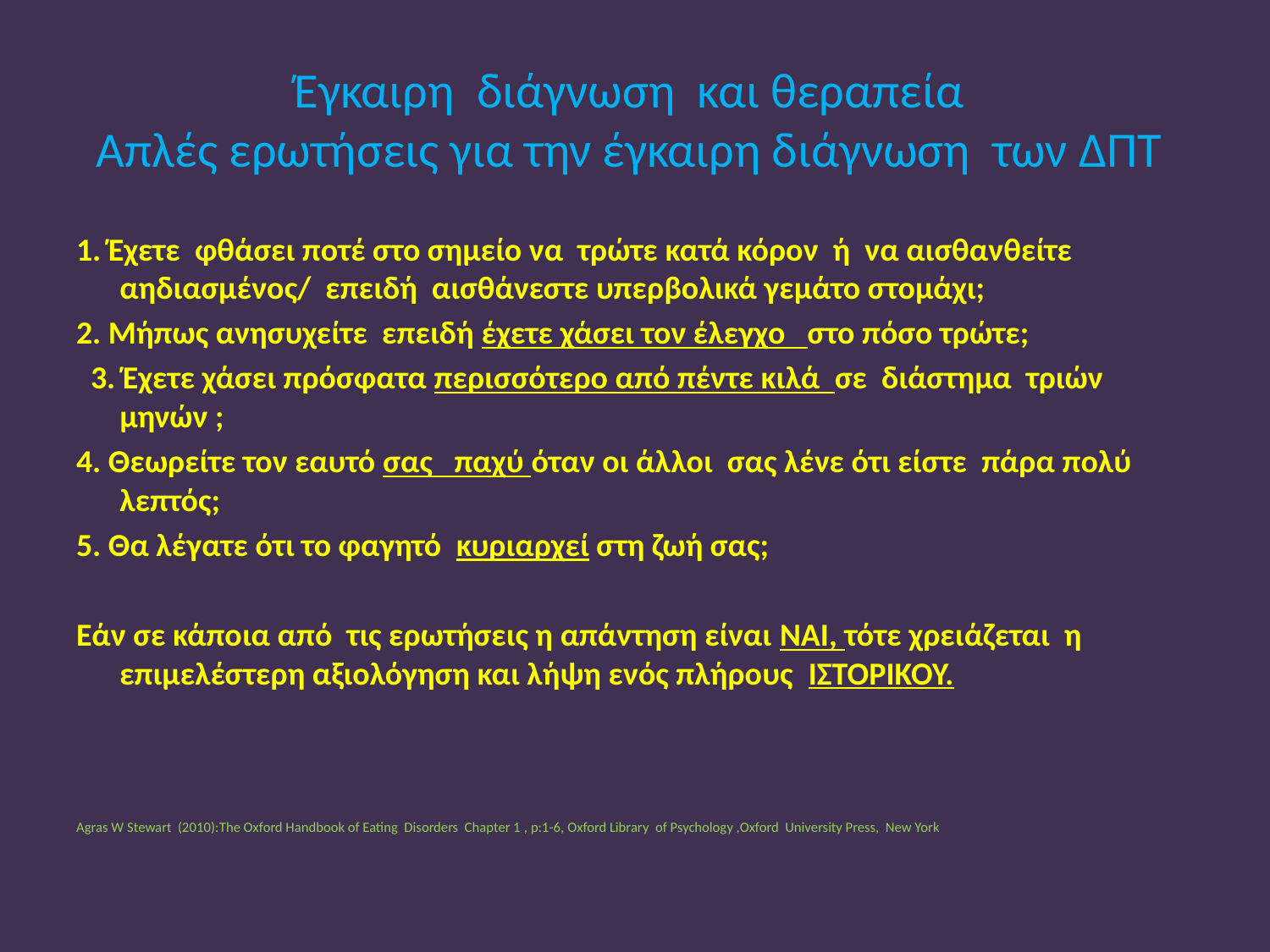

# Έγκαιρη  διάγνωση  και θεραπεία Απλές ερωτήσεις για την έγκαιρη διάγνωση  των ΔΠΤ
1. Έχετε  φθάσει ποτέ στο σημείο να  τρώτε κατά κόρον  ή  να αισθανθείτε αηδιασμένος/  επειδή  αισθάνεστε υπερβολικά γεμάτο στομάχι;
2. Μήπως ανησυχείτε  επειδή έχετε χάσει τον έλεγχο   στο πόσο τρώτε;
  3. Έχετε χάσει πρόσφατα περισσότερο από πέντε κιλά  σε  διάστημα  τριών μηνών ;
4. Θεωρείτε τον εαυτό σας   παχύ όταν οι άλλοι  σας λένε ότι είστε  πάρα πολύ λεπτός;
5. Θα λέγατε ότι το φαγητό  κυριαρχεί στη ζωή σας;

Εάν σε κάποια από  τις ερωτήσεις η απάντηση είναι ΝΑΙ, τότε χρειάζεται  η επιμελέστερη αξιολόγηση και λήψη ενός πλήρους  ΙΣΤΟΡΙΚΟΥ.

Agras W Stewart  (2010):The Oxford Handbook of Eating  Disorders  Chapter 1 , p:1-6, Oxford Library  of Psychology ,Oxford  University Press,  New York